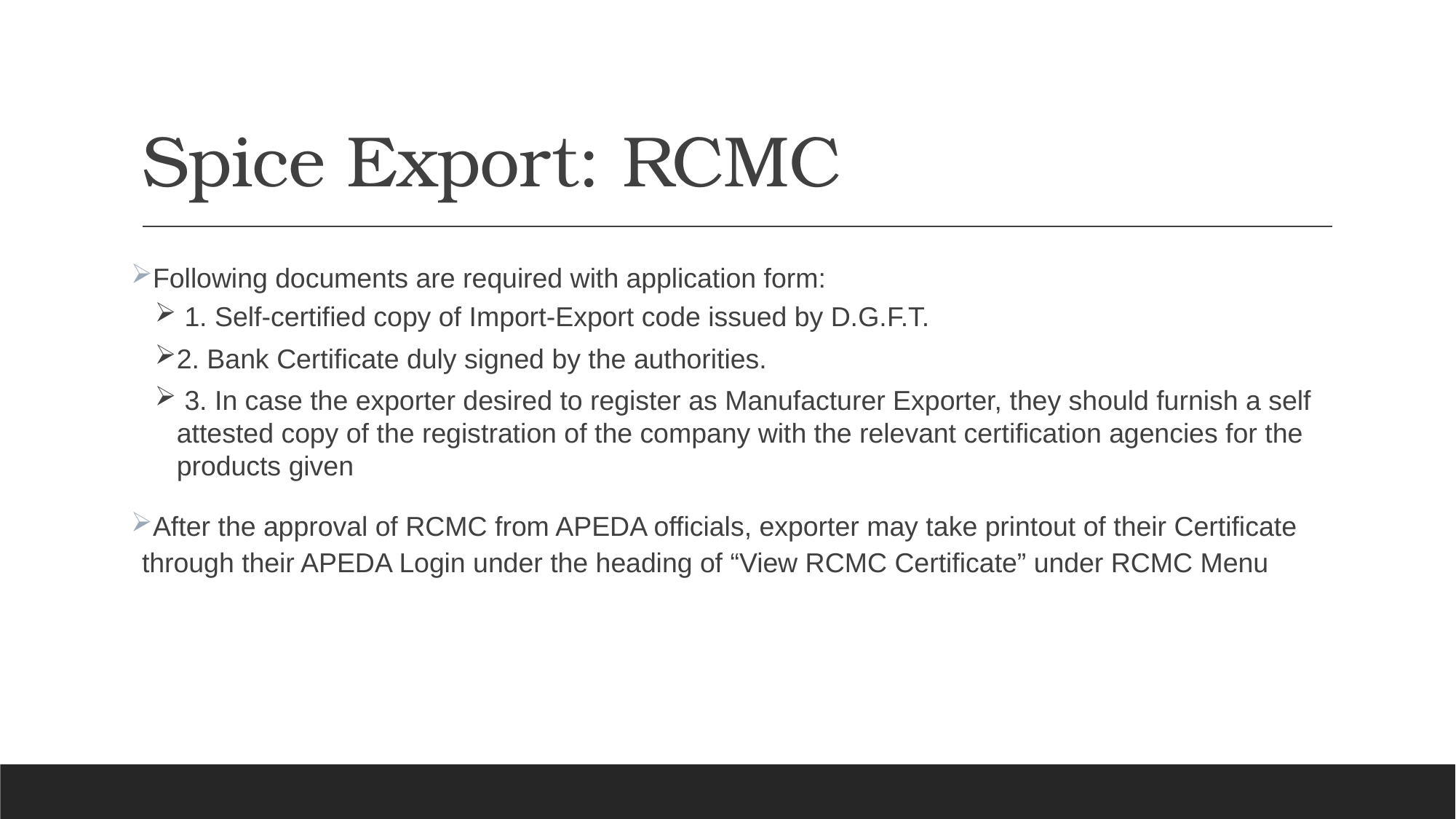

# Spice Export: RCMC
Following documents are required with application form:
 1. Self-certified copy of Import-Export code issued by D.G.F.T.
2. Bank Certificate duly signed by the authorities.
 3. In case the exporter desired to register as Manufacturer Exporter, they should furnish a self attested copy of the registration of the company with the relevant certification agencies for the products given
After the approval of RCMC from APEDA officials, exporter may take printout of their Certificate through their APEDA Login under the heading of “View RCMC Certificate” under RCMC Menu